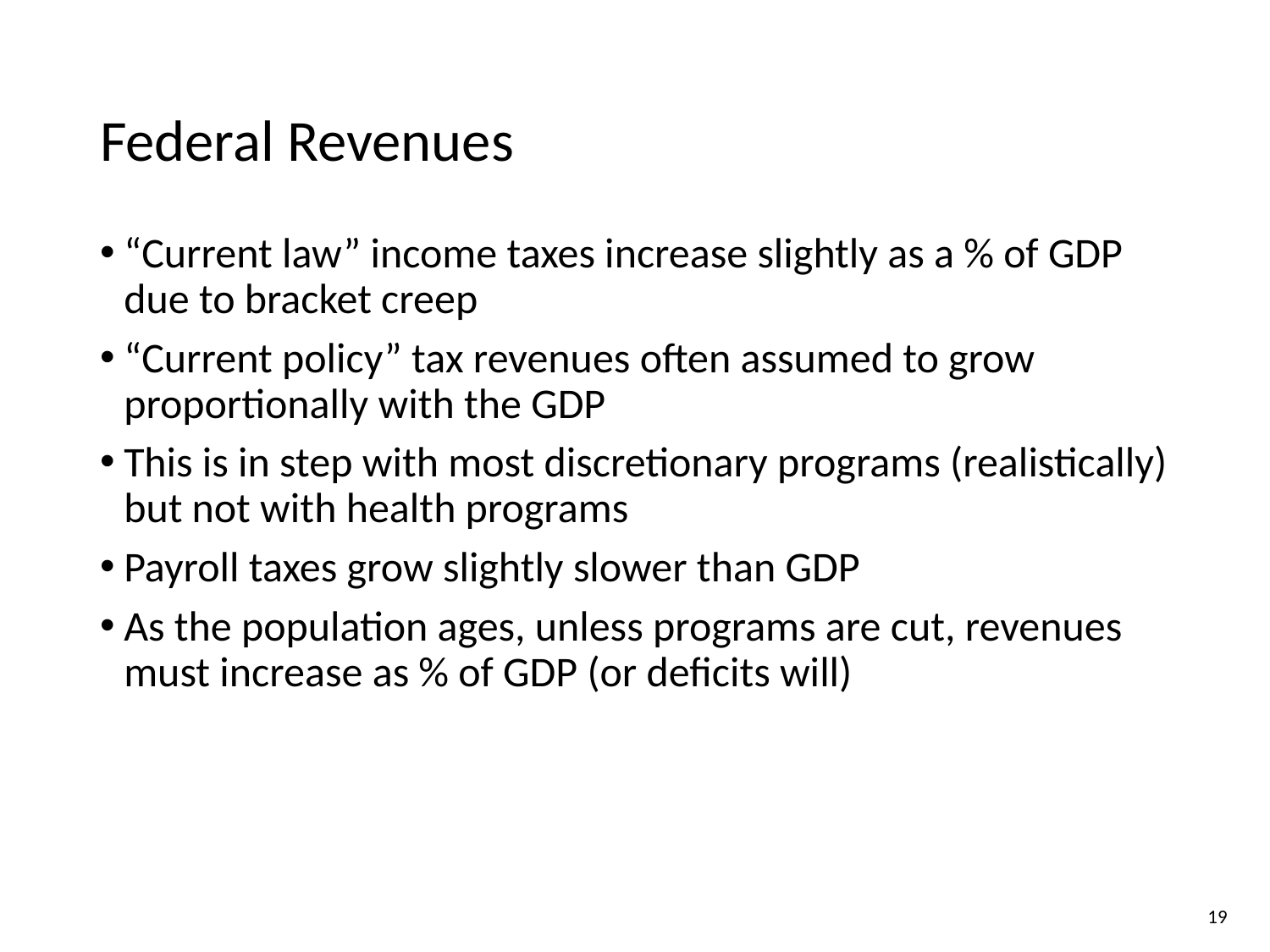

# Federal Revenues
“Current law” income taxes increase slightly as a % of GDP due to bracket creep
“Current policy” tax revenues often assumed to grow proportionally with the GDP
This is in step with most discretionary programs (realistically) but not with health programs
Payroll taxes grow slightly slower than GDP
As the population ages, unless programs are cut, revenues must increase as % of GDP (or deficits will)
19